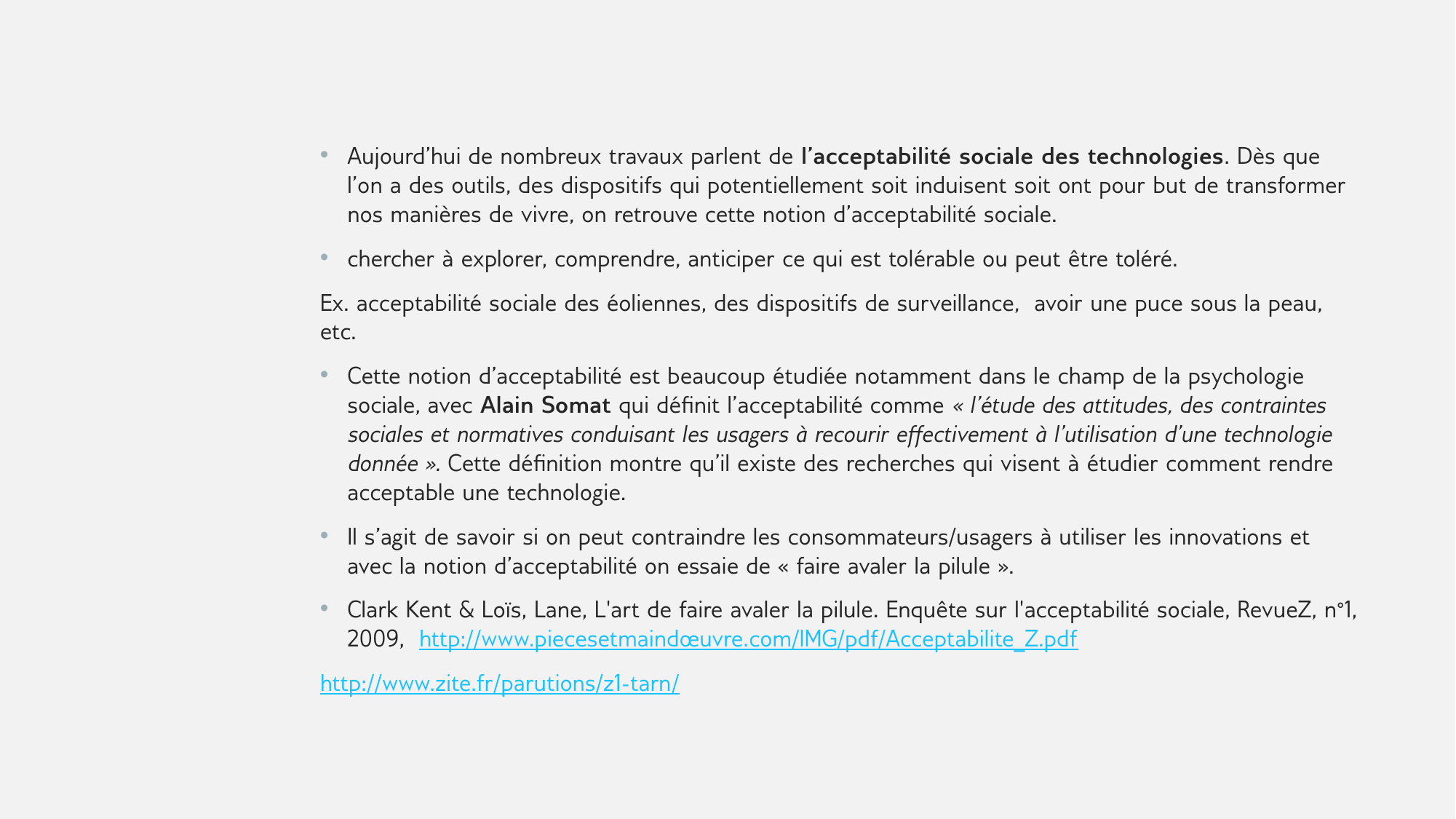

Aujourd’hui de nombreux travaux parlent de l’acceptabilité sociale des technologies. Dès que l’on a des outils, des dispositifs qui potentiellement soit induisent soit ont pour but de transformer nos manières de vivre, on retrouve cette notion d’acceptabilité sociale.
chercher à explorer, comprendre, anticiper ce qui est tolérable ou peut être toléré.
Ex. acceptabilité sociale des éoliennes, des dispositifs de surveillance,  avoir une puce sous la peau, etc.
Cette notion d’acceptabilité est beaucoup étudiée notamment dans le champ de la psychologie sociale, avec Alain Somat qui définit l’acceptabilité comme « l’étude des attitudes, des contraintes sociales et normatives conduisant les usagers à recourir effectivement à l’utilisation d’une technologie donnée ». Cette définition montre qu’il existe des recherches qui visent à étudier comment rendre acceptable une technologie.
Il s’agit de savoir si on peut contraindre les consommateurs/usagers à utiliser les innovations et avec la notion d’acceptabilité on essaie de « faire avaler la pilule ».
Clark Kent & Loïs, Lane, L'art de faire avaler la pilule. Enquête sur l'acceptabilité sociale, RevueZ, n°1, 2009,  http://www.piecesetmaindoeuvre.com/IMG/pdf/Acceptabilite_Z.pdf
http://www.zite.fr/parutions/z1-tarn/